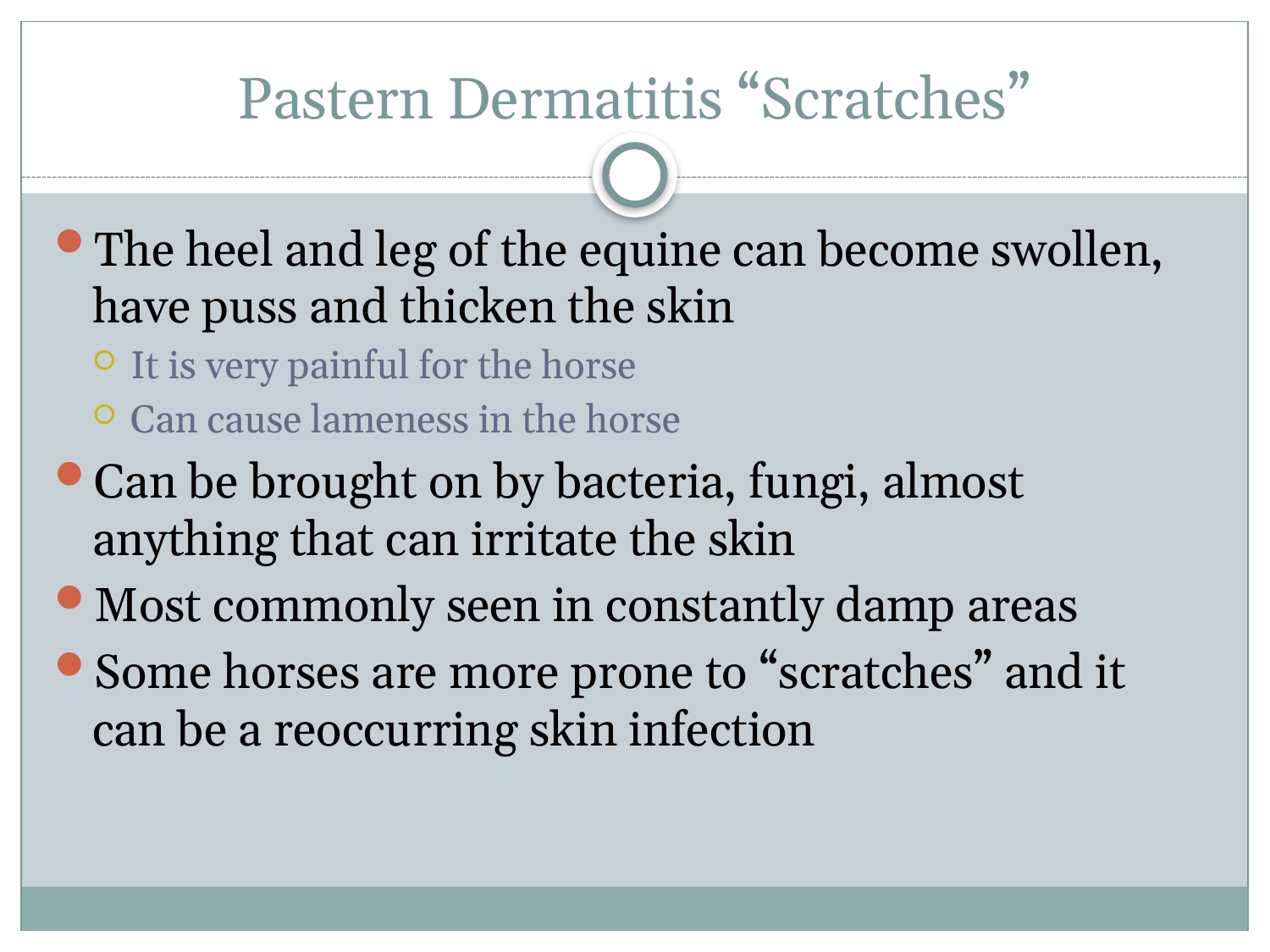

# Pastern Dermatitis “Scratches”
The heel and leg of the equine can become swollen, have puss and thicken the skin
It is very painful for the horse
Can cause lameness in the horse
Can be brought on by bacteria, fungi, almost anything that can irritate the skin
Most commonly seen in constantly damp areas
Some horses are more prone to “scratches” and it can be a reoccurring skin infection